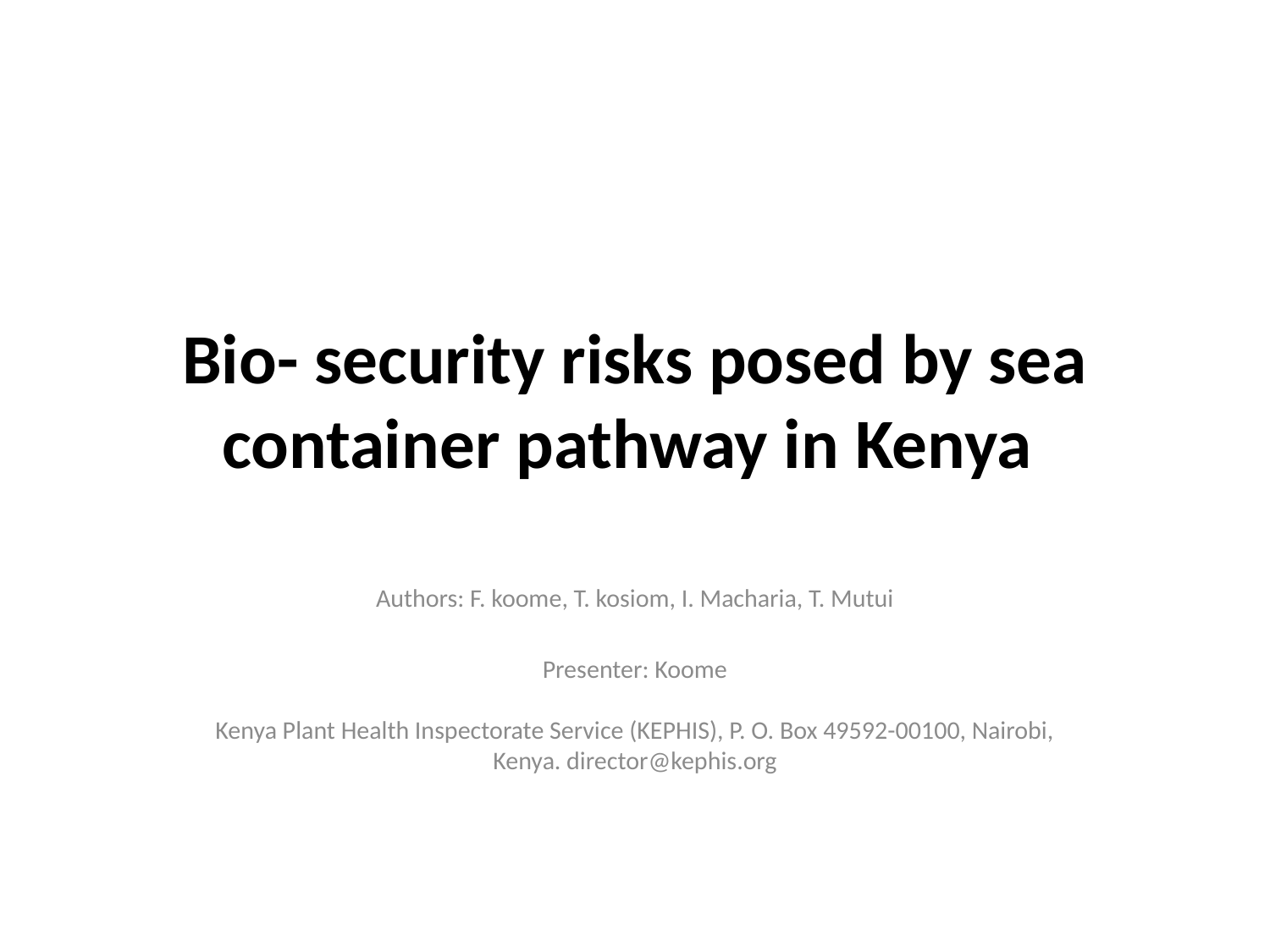

# Bio- security risks posed by sea container pathway in Kenya

Authors: F. koome, T. kosiom, I. Macharia, T. Mutui

Presenter: Koome
Kenya Plant Health Inspectorate Service (KEPHIS), P. O. Box 49592-00100, Nairobi, Kenya. director@kephis.org